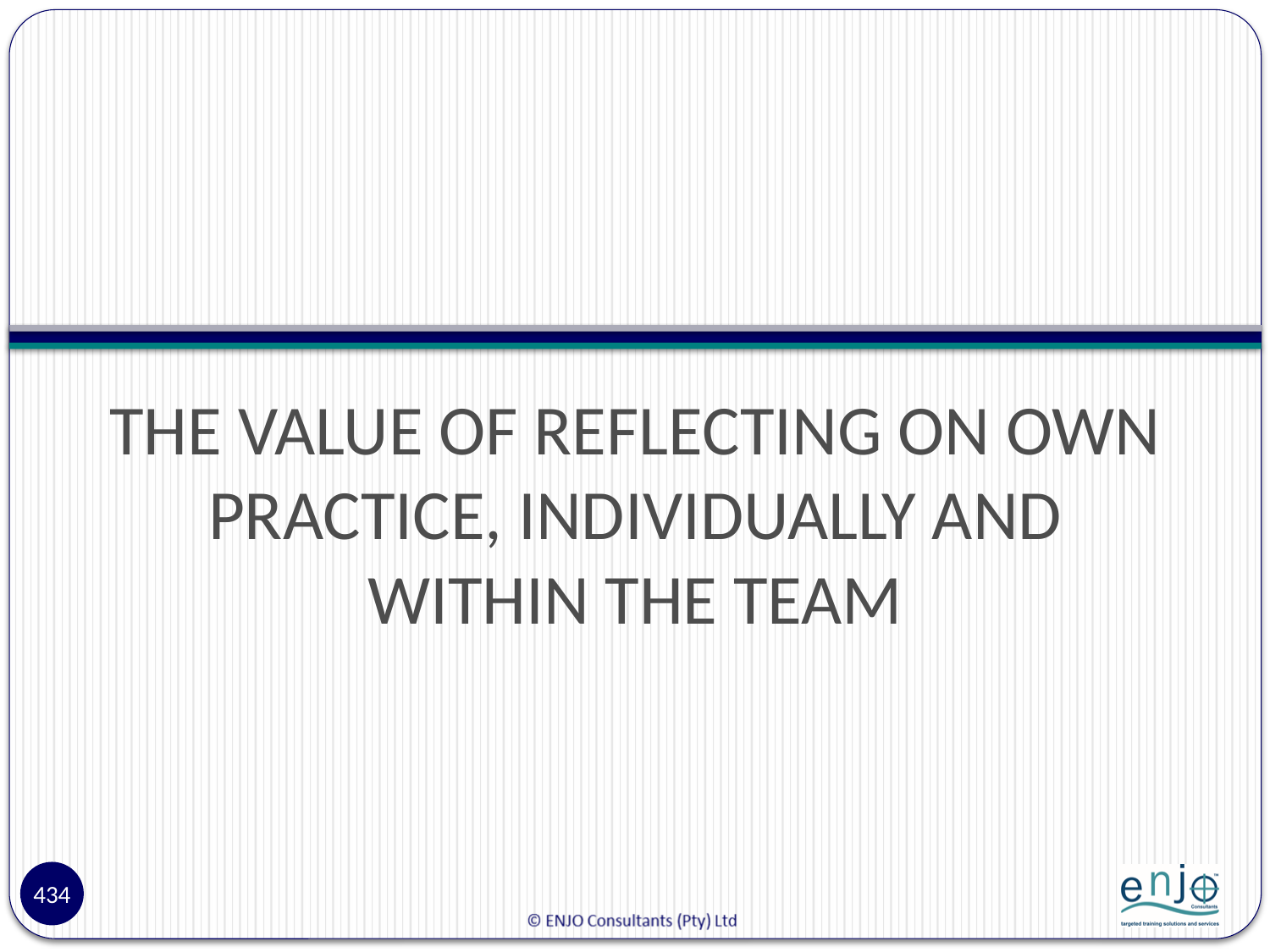

#
THE VALUE OF REFLECTING ON OWN PRACTICE, INDIVIDUALLY AND WITHIN THE TEAM

434